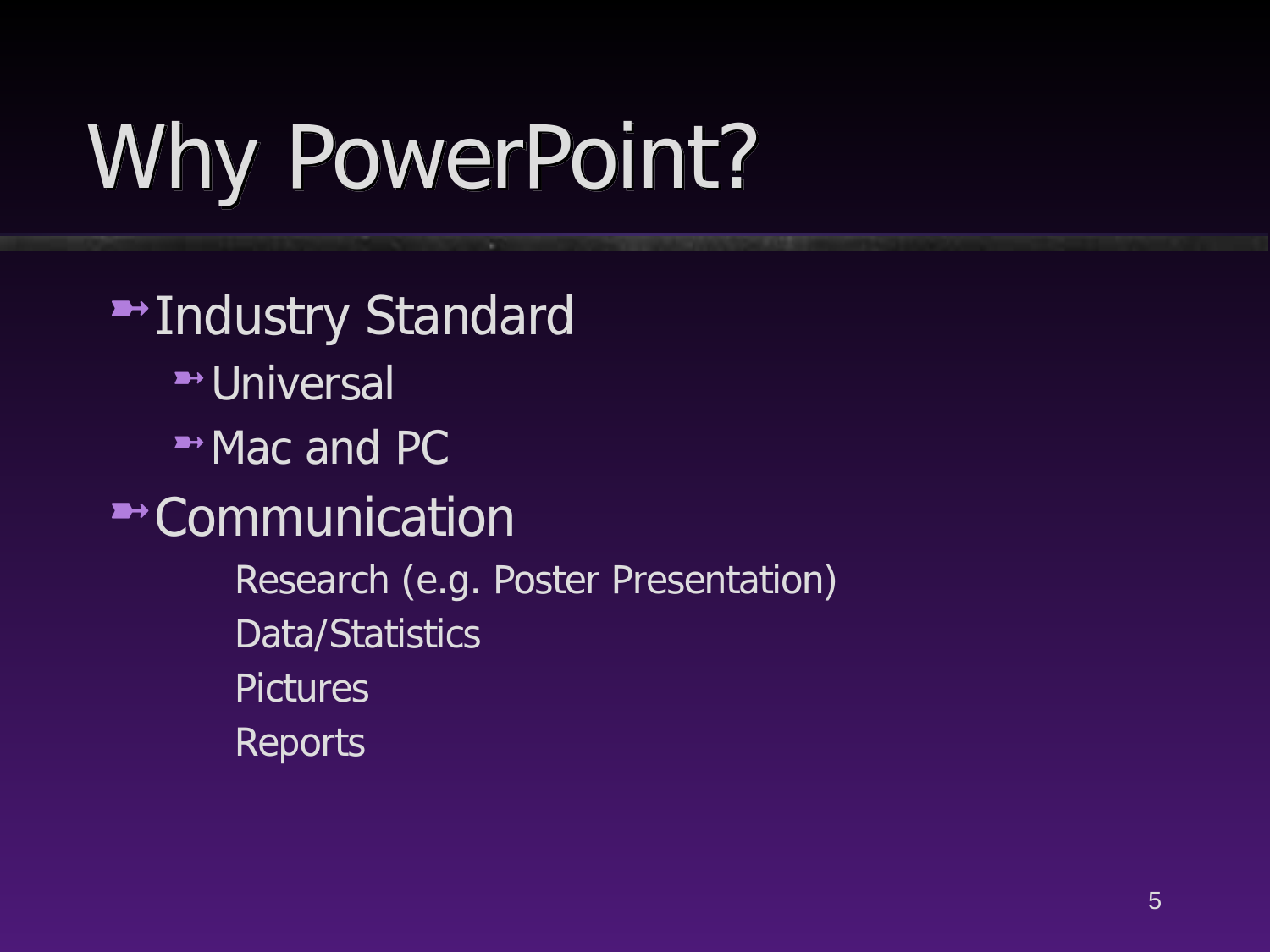

# Why PowerPoint?
Industry Standard
Universal
Mac and PC
Communication
Research (e.g. Poster Presentation)
Data/Statistics
Pictures
Reports
5